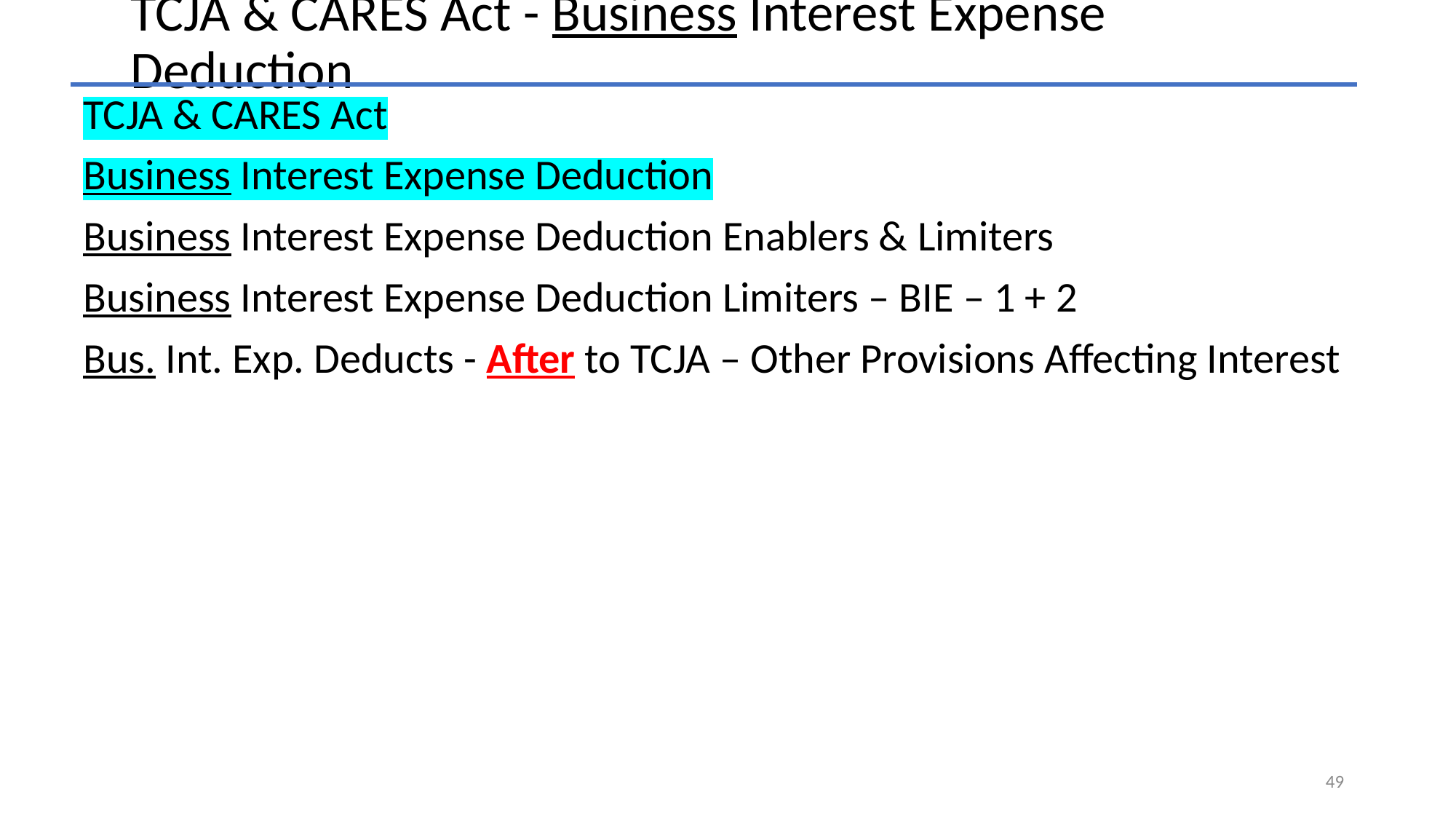

# TCJA & CARES Act - Business Interest Expense Deduction
TCJA & CARES Act
Business Interest Expense Deduction
Business Interest Expense Deduction Enablers & Limiters
Business Interest Expense Deduction Limiters – BIE – 1 + 2
Bus. Int. Exp. Deducts - After to TCJA – Other Provisions Affecting Interest
49